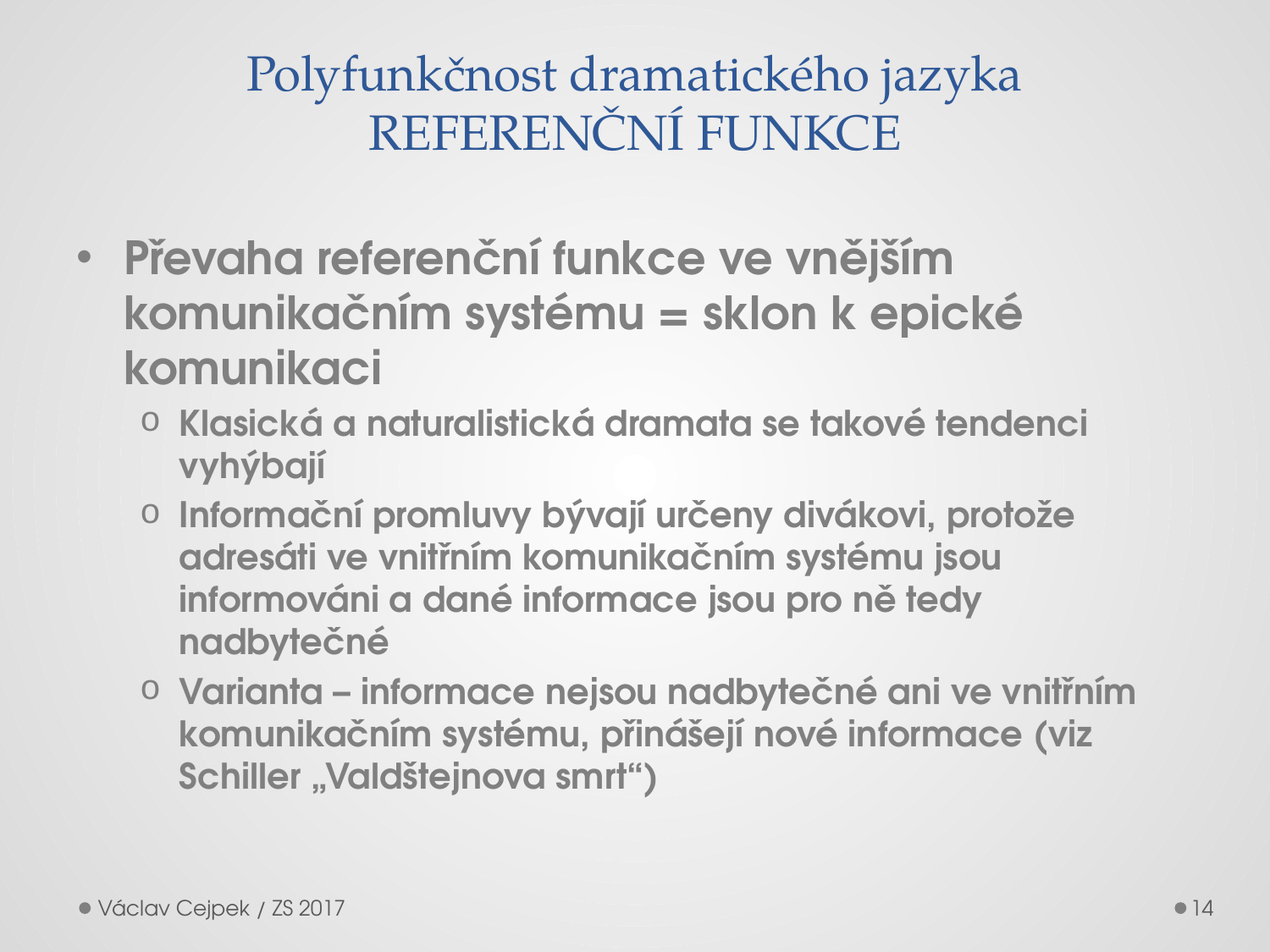

# Polyfunkčnost dramatického jazyka REFERENČNÍ FUNKCE
Převaha referenční funkce ve vnějším komunikačním systému = sklon k epické komunikaci
Klasická a naturalistická dramata se takové tendenci vyhýbají
Informační promluvy bývají určeny divákovi, protože adresáti ve vnitřním komunikačním systému jsou informováni a dané informace jsou pro ně tedy nadbytečné
Varianta – informace nejsou nadbytečné ani ve vnitřním komunikačním systému, přinášejí nové informace (viz Schiller „Valdštejnova smrt“)
Václav Cejpek / ZS 2017
14